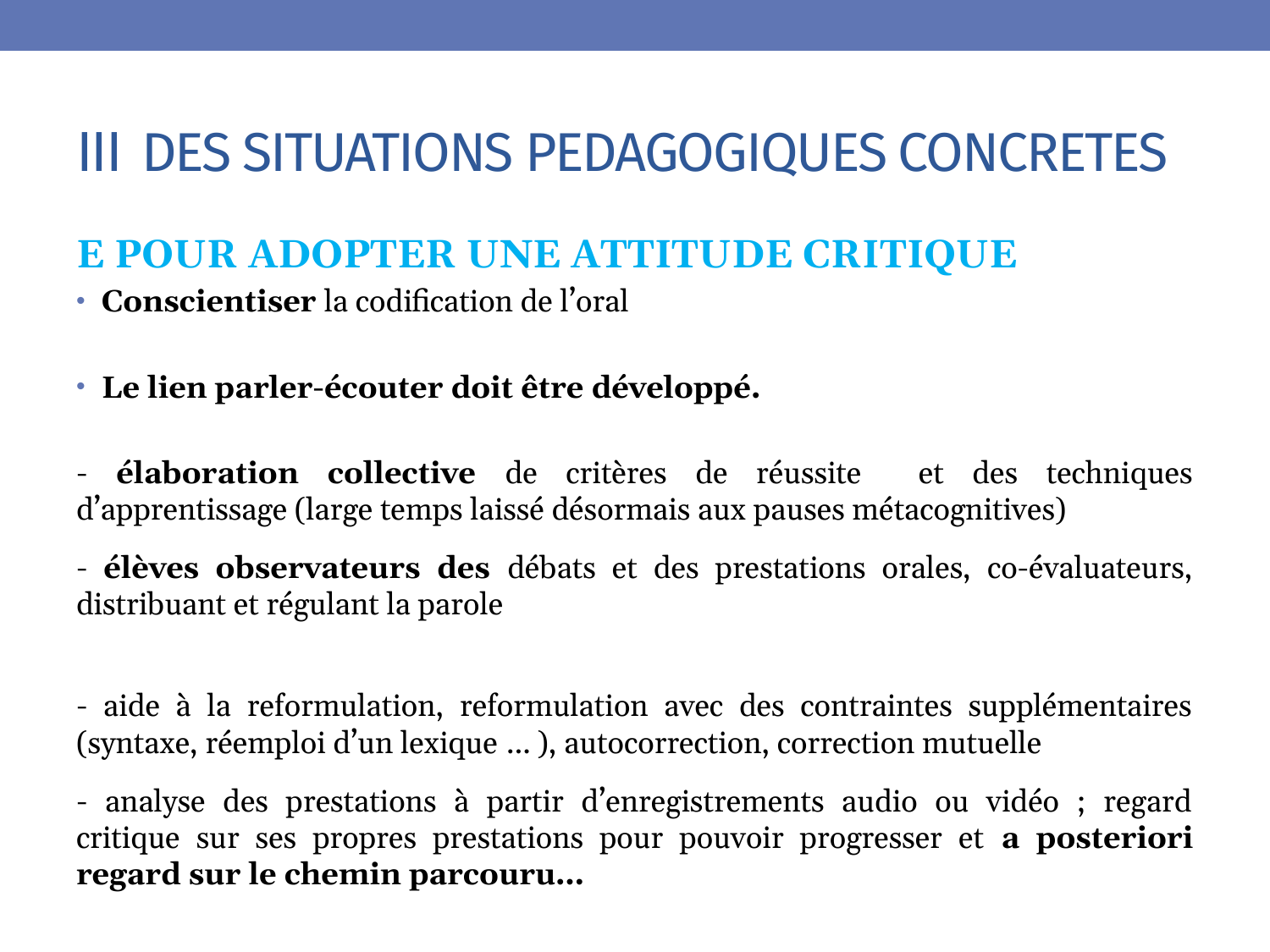

# III DES SITUATIONS PEDAGOGIQUES CONCRETES
E POUR ADOPTER UNE ATTITUDE CRITIQUE
Conscientiser la codification de l’oral

Le lien parler-écouter doit être développé.

- élaboration collective de critères de réussite  et des techniques d’apprentissage (large temps laissé désormais aux pauses métacognitives)

- élèves observateurs des débats et des prestations orales, co-évaluateurs, distribuant et régulant la parole

- aide à la reformulation, reformulation avec des contraintes supplémentaires (syntaxe, réemploi d’un lexique … ), autocorrection, correction mutuelle

- analyse des prestations à partir d’enregistrements audio ou vidéo ; regard critique sur ses propres prestations pour pouvoir progresser et a posteriori regard sur le chemin parcouru…